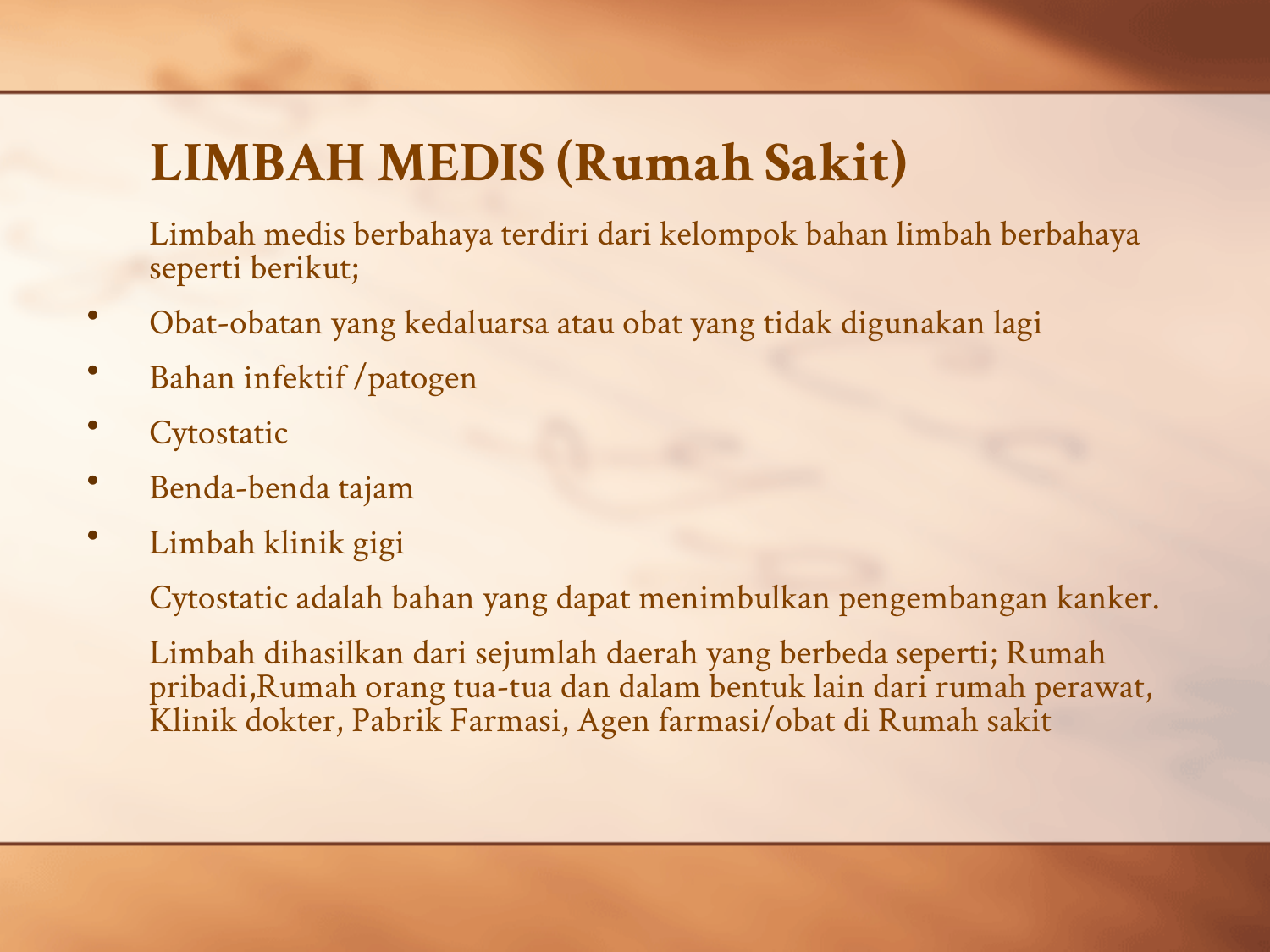

# LIMBAH MEDIS (Rumah Sakit)
	Limbah medis berbahaya terdiri dari kelompok bahan limbah berbahaya seperti berikut;
Obat-obatan yang kedaluarsa atau obat yang tidak digunakan lagi
Bahan infektif /patogen
Cytostatic
Benda-benda tajam
Limbah klinik gigi
	Cytostatic adalah bahan yang dapat menimbulkan pengembangan kanker.
	Limbah dihasilkan dari sejumlah daerah yang berbeda seperti; Rumah pribadi,Rumah orang tua-tua dan dalam bentuk lain dari rumah perawat, Klinik dokter, Pabrik Farmasi, Agen farmasi/obat di Rumah sakit